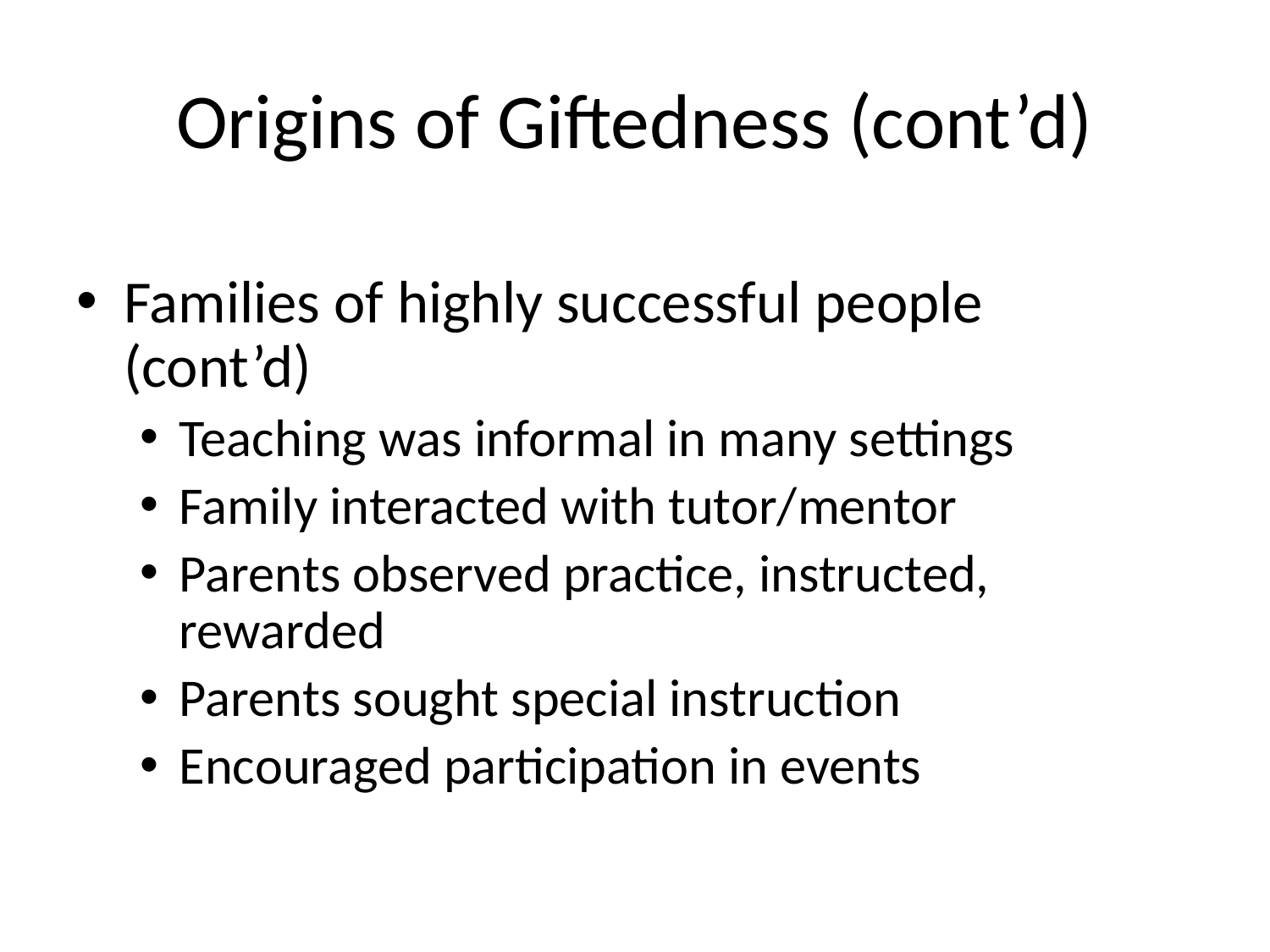

# Origins of Giftedness (cont’d)
Families of highly successful people (cont’d)
Teaching was informal in many settings
Family interacted with tutor/mentor
Parents observed practice, instructed, rewarded
Parents sought special instruction
Encouraged participation in events